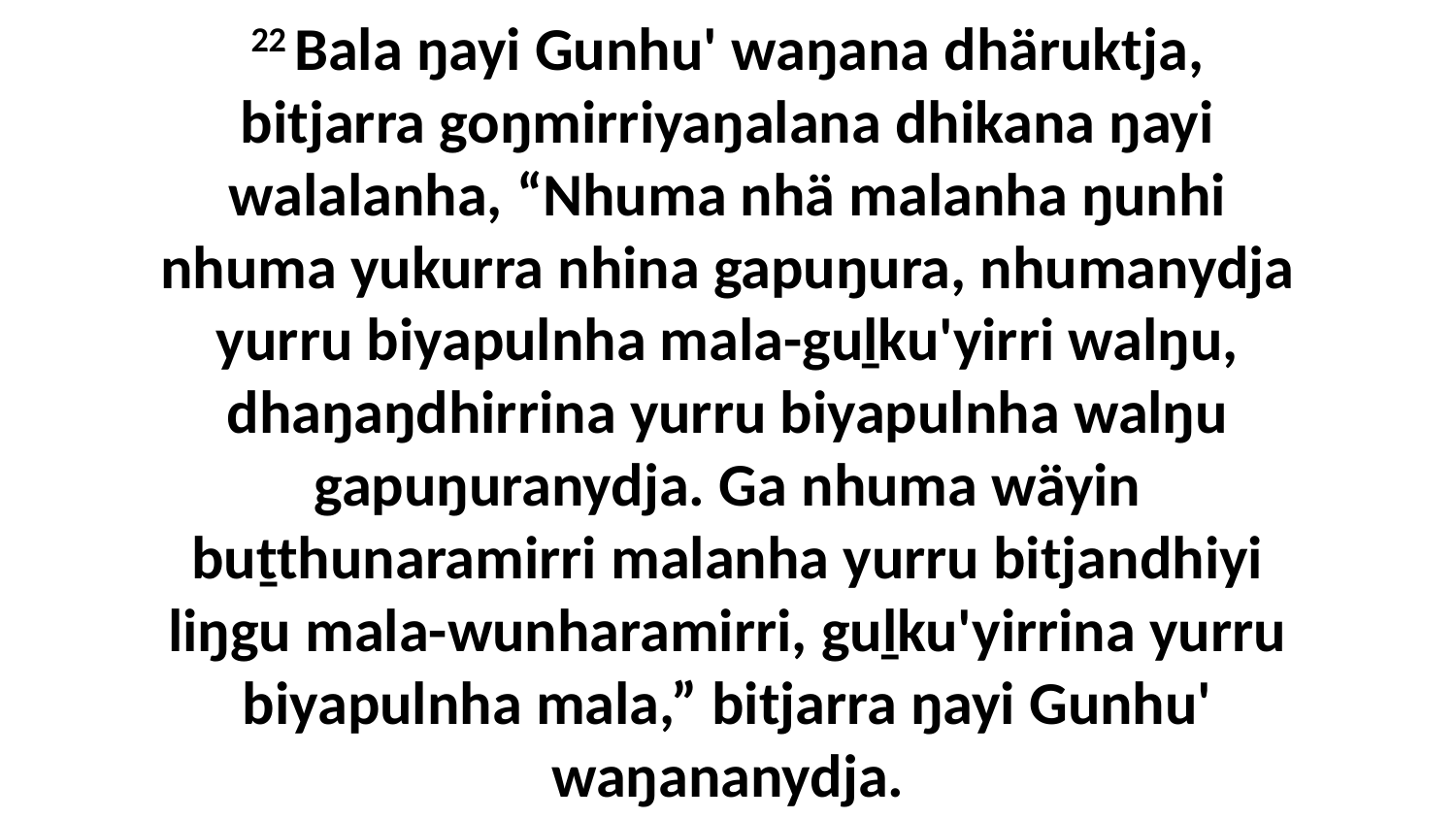

22 Bala ŋayi Gunhu' waŋana dhäruktja, bitjarra goŋmirriyaŋalana dhikana ŋayi walalanha, “Nhuma nhä malanha ŋunhi nhuma yukurra nhina gapuŋura, nhumanydja yurru biyapulnha mala-guḻku'yirri walŋu, dhaŋaŋdhirrina yurru biyapulnha walŋu gapuŋuranydja. Ga nhuma wäyin buṯthunaramirri malanha yurru bitjandhiyi liŋgu mala-wunharamirri, guḻku'yirrina yurru biyapulnha mala,” bitjarra ŋayi Gunhu' waŋananydja.